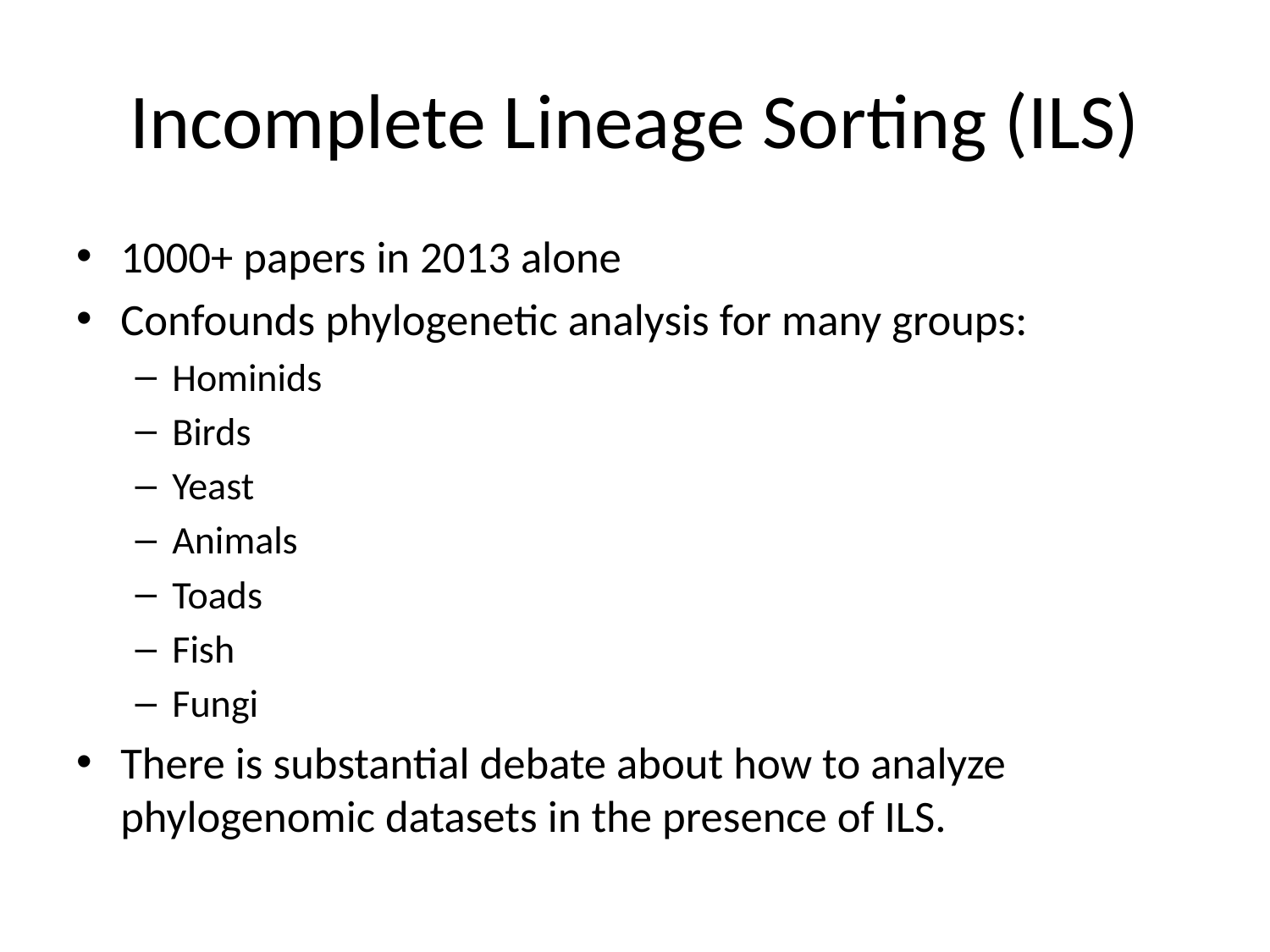

# Incomplete Lineage Sorting (ILS)
1000+ papers in 2013 alone
Confounds phylogenetic analysis for many groups:
Hominids
Birds
Yeast
Animals
Toads
Fish
Fungi
There is substantial debate about how to analyze phylogenomic datasets in the presence of ILS.